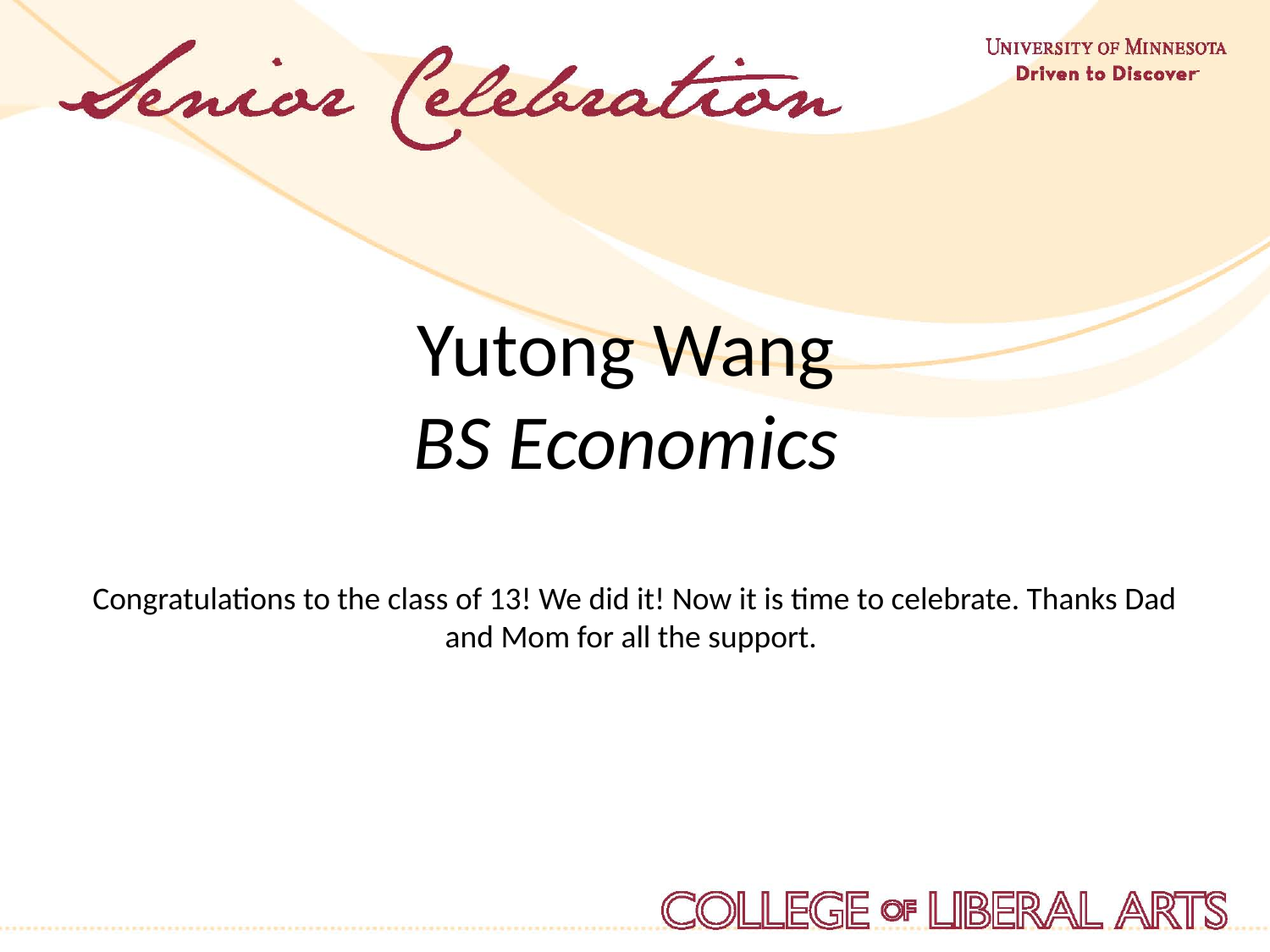

Yutong Wang
BS Economics
Congratulations to the class of 13! We did it! Now it is time to celebrate. Thanks Dad and Mom for all the support.